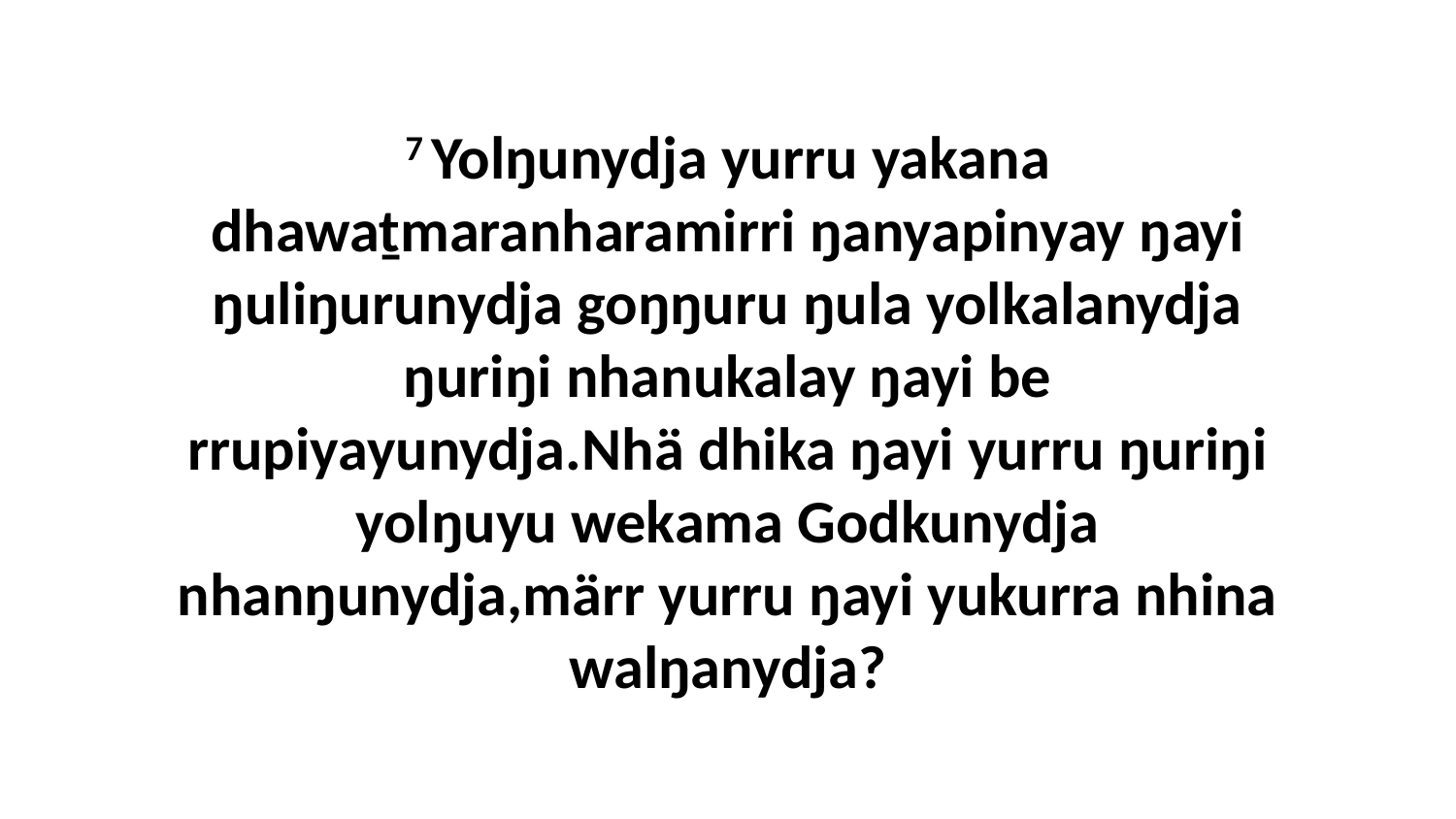

7 Yolŋunydja yurru yakana dhawaṯmaranharamirri ŋanyapinyay ŋayi ŋuliŋurunydja goŋŋuru ŋula yolkalanydja ŋuriŋi nhanukalay ŋayi be rrupiyayunydja.Nhä dhika ŋayi yurru ŋuriŋi yolŋuyu wekama Godkunydja nhanŋunydja,märr yurru ŋayi yukurra nhina walŋanydja?